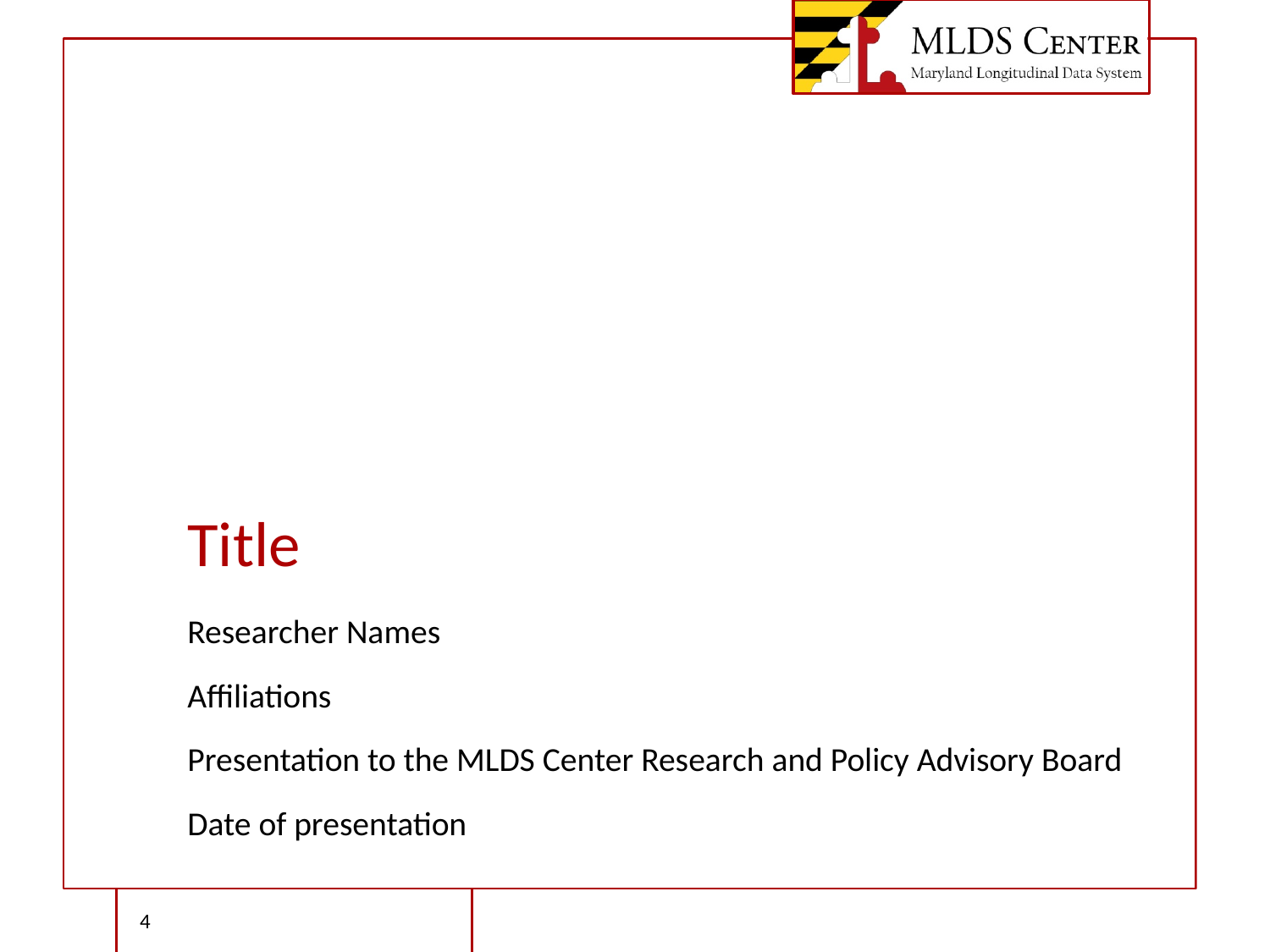

# Title
Researcher Names
Affiliations
Presentation to the MLDS Center Research and Policy Advisory Board
Date of presentation

4